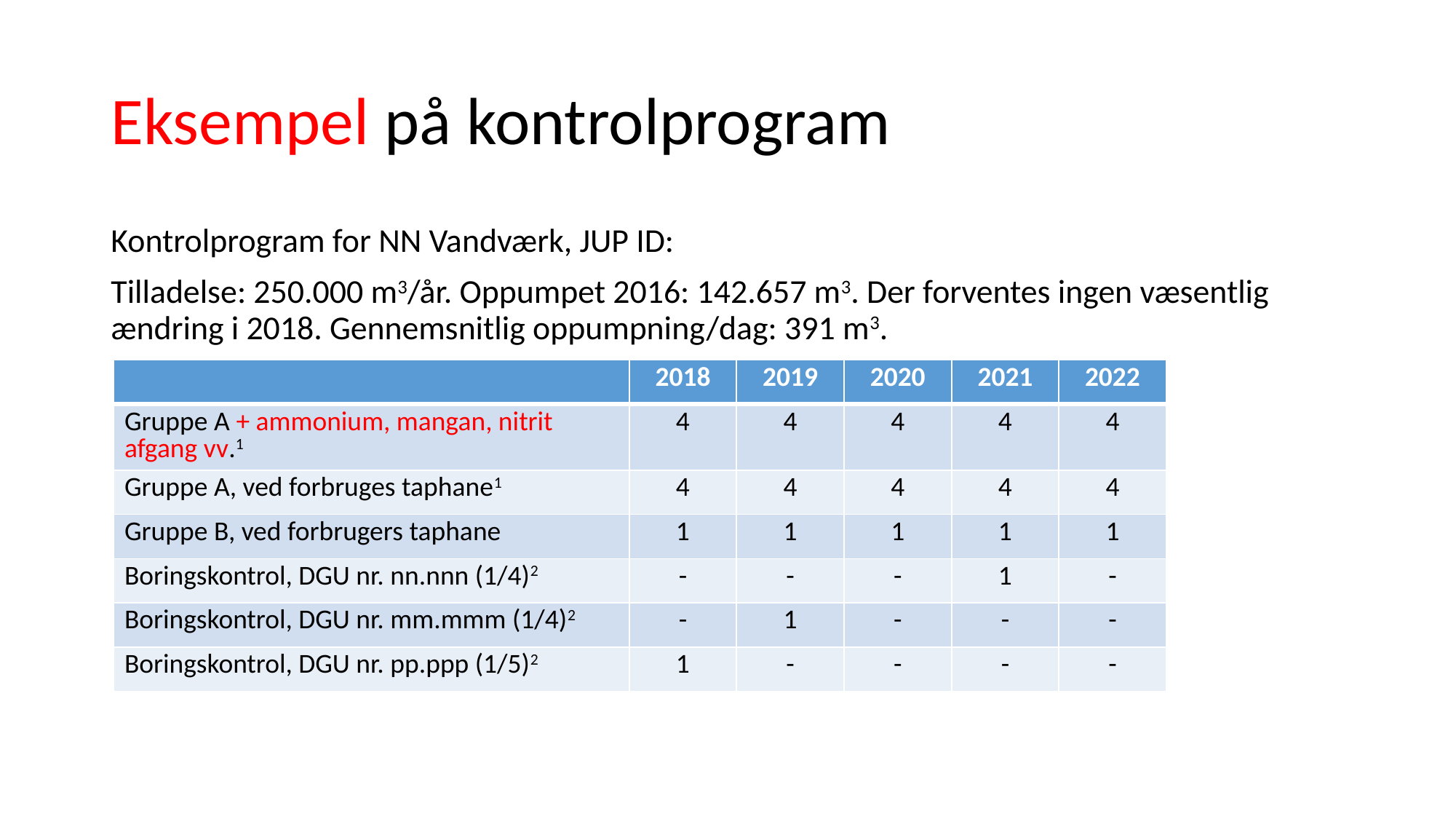

# Eksempel på kontrolprogram
Kontrolprogram for NN Vandværk, JUP ID:
Tilladelse: 250.000 m3/år. Oppumpet 2016: 142.657 m3. Der forventes ingen væsentlig ændring i 2018. Gennemsnitlig oppumpning/dag: 391 m3.

|  | 2018 | 2019 | 2020 | 2021 | 2022 |
| --- | --- | --- | --- | --- | --- |
| Gruppe A + ammonium, mangan, nitrit afgang vv.1 | 4 | 4 | 4 | 4 | 4 |
| Gruppe A, ved forbruges taphane1 | 4 | 4 | 4 | 4 | 4 |
| Gruppe B, ved forbrugers taphane | 1 | 1 | 1 | 1 | 1 |
| Boringskontrol, DGU nr. nn.nnn (1/4)2 | - | - | - | 1 | - |
| Boringskontrol, DGU nr. mm.mmm (1/4)2 | - | 1 | - | - | - |
| Boringskontrol, DGU nr. pp.ppp (1/5)2 | 1 | - | - | - | - |